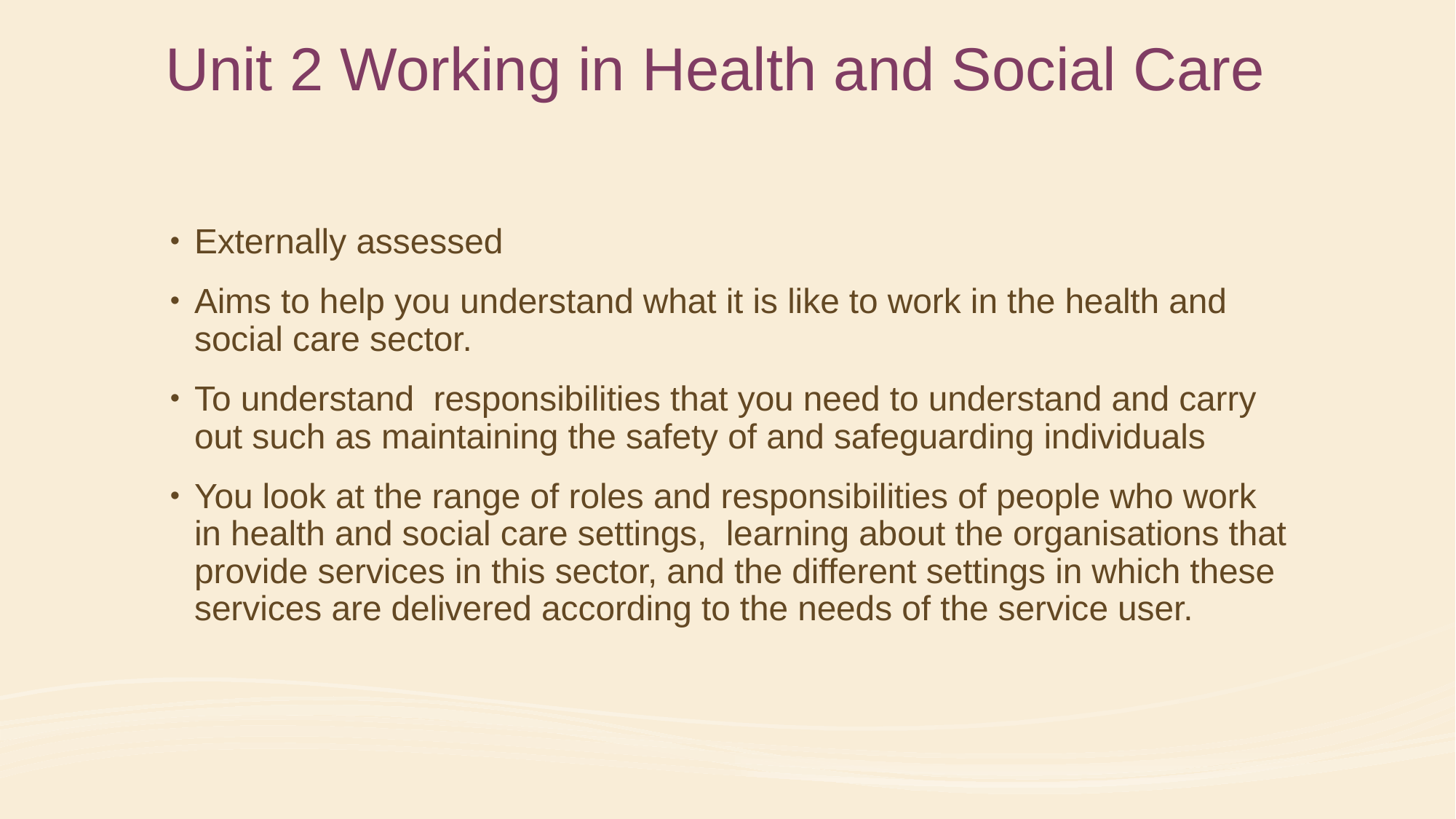

# Unit 2 Working in Health and Social Care
Externally assessed
Aims to help you understand what it is like to work in the health and social care sector.
To understand  responsibilities that you need to understand and carry out such as maintaining the safety of and safeguarding individuals
You look at the range of roles and responsibilities of people who work in health and social care settings,  learning about the organisations that provide services in this sector, and the different settings in which these services are delivered according to the needs of the service user.